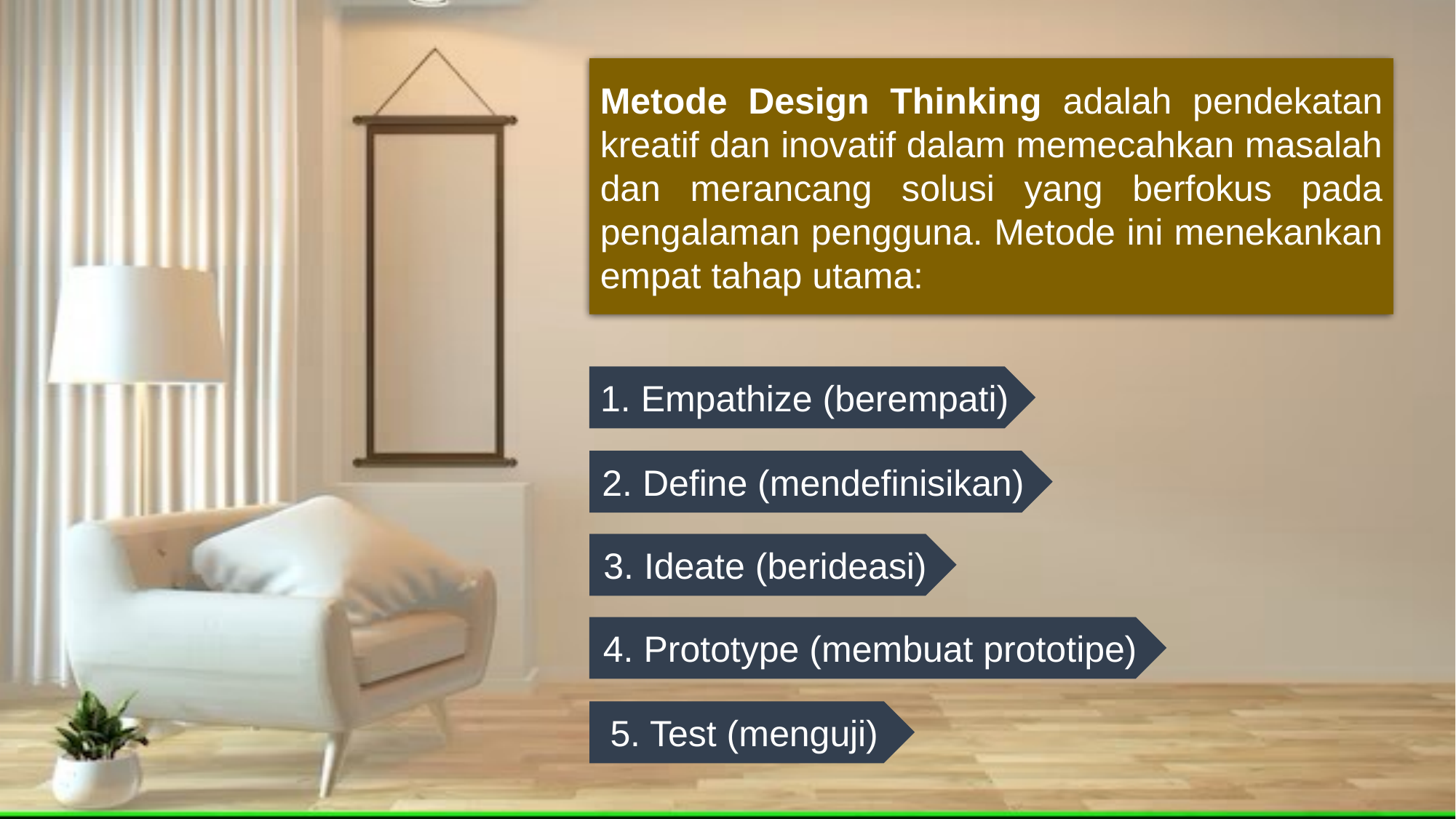

Metode Design Thinking adalah pendekatan kreatif dan inovatif dalam memecahkan masalah dan merancang solusi yang berfokus pada pengalaman pengguna. Metode ini menekankan empat tahap utama:
1. Empathize (berempati)
2. Define (mendefinisikan)
3. Ideate (berideasi)
4. Prototype (membuat prototipe)
5. Test (menguji)